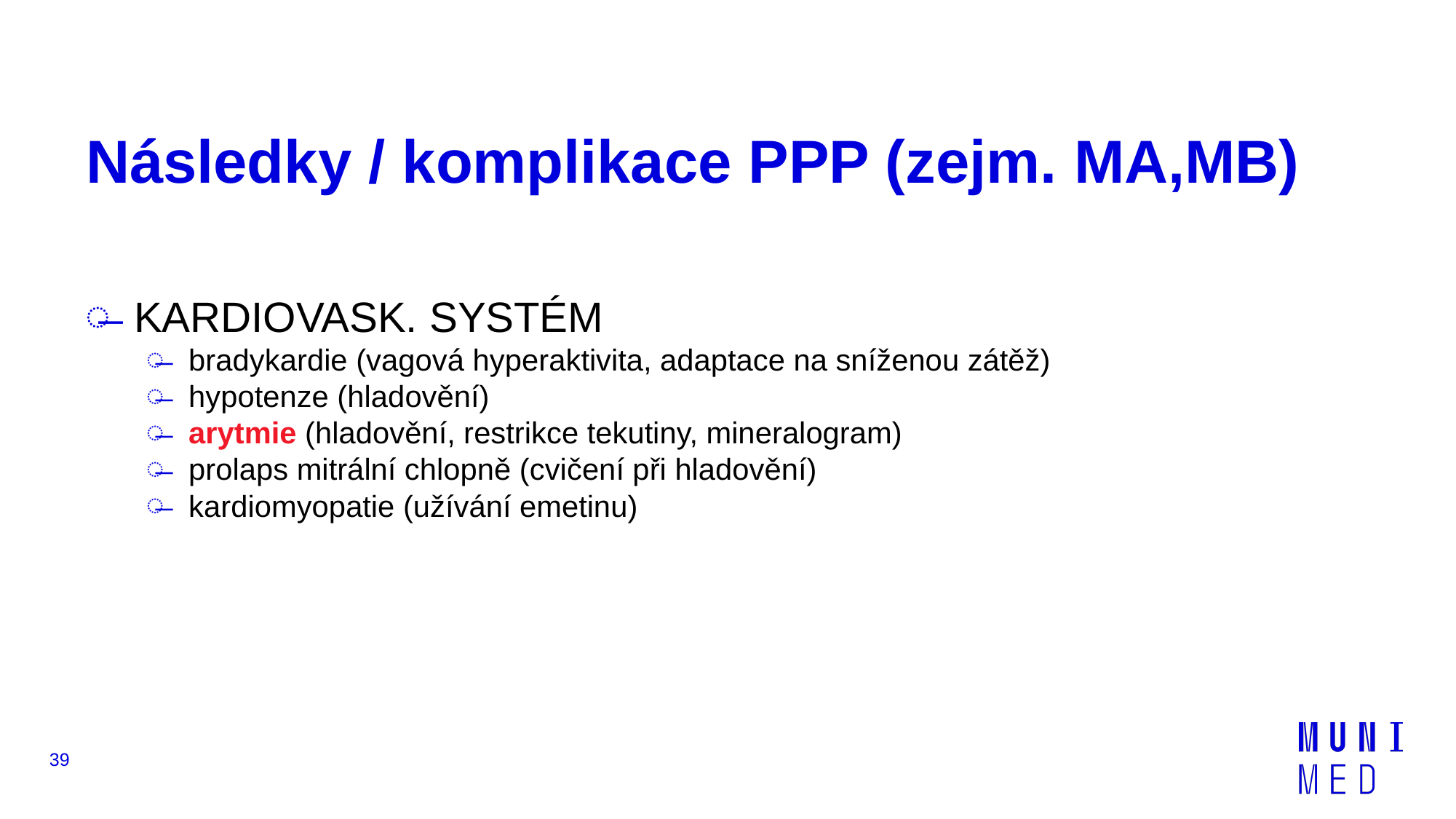

# Následky / komplikace PPP (zejm. MA,MB)
KARDIOVASK. SYSTÉM
bradykardie (vagová hyperaktivita, adaptace na sníženou zátěž)
hypotenze (hladovění)
arytmie (hladovění, restrikce tekutiny, mineralogram)
prolaps mitrální chlopně (cvičení při hladovění)
kardiomyopatie (užívání emetinu)
39